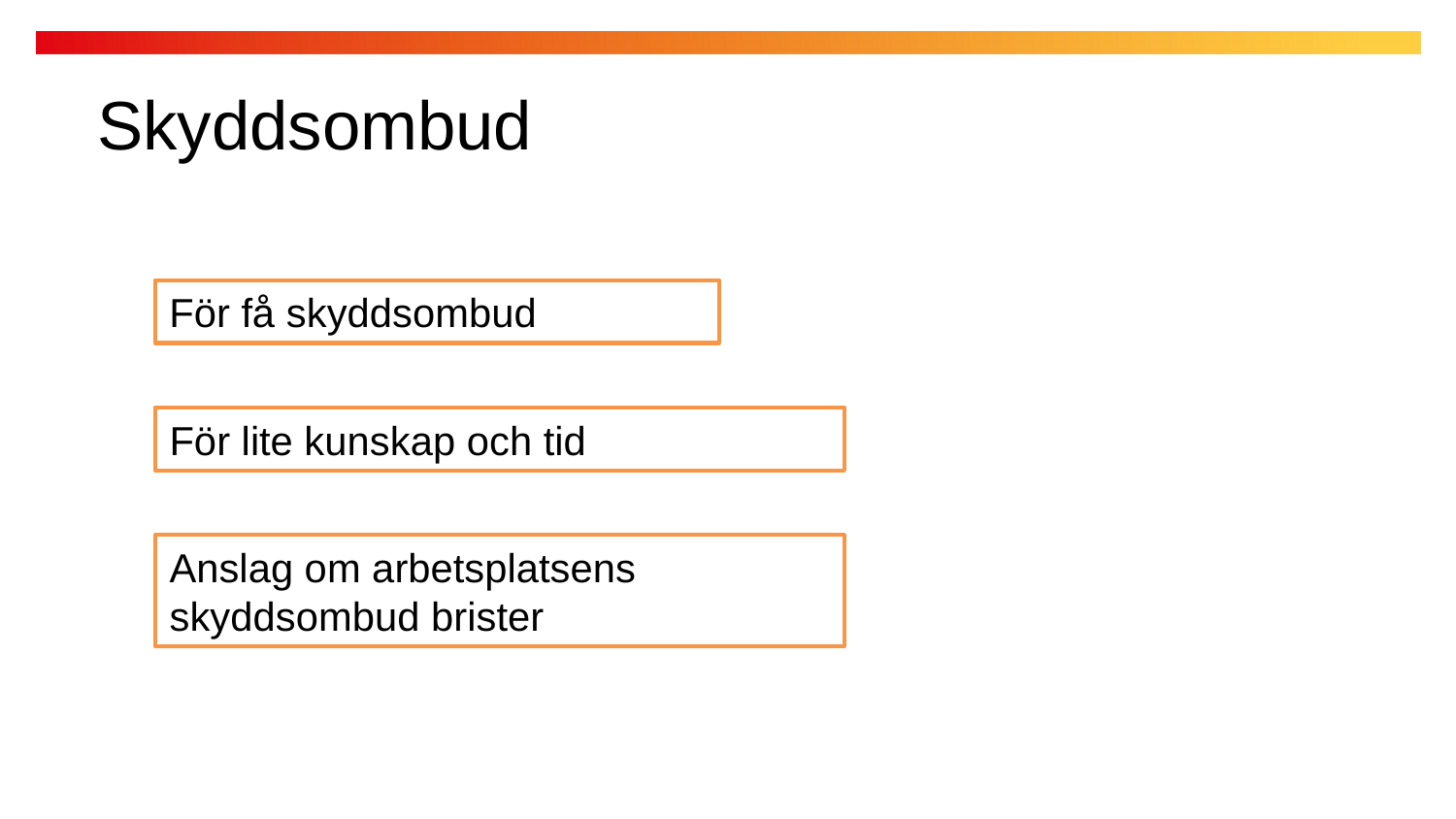

Skyddsombud
För få skyddsombud
För lite kunskap och tid
Anslag om arbetsplatsens skyddsombud brister